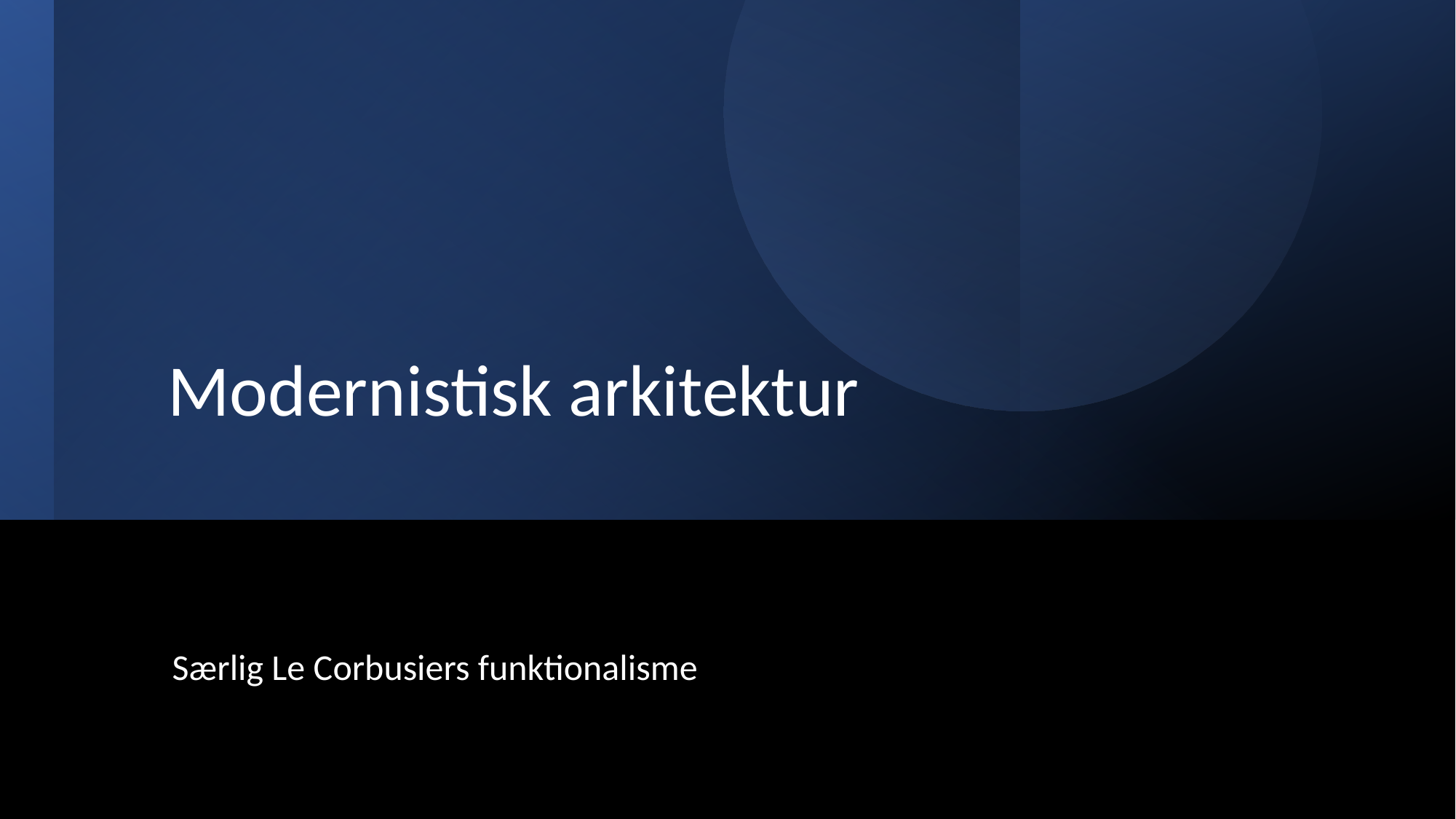

# Modernistisk arkitektur
Særlig Le Corbusiers funktionalisme